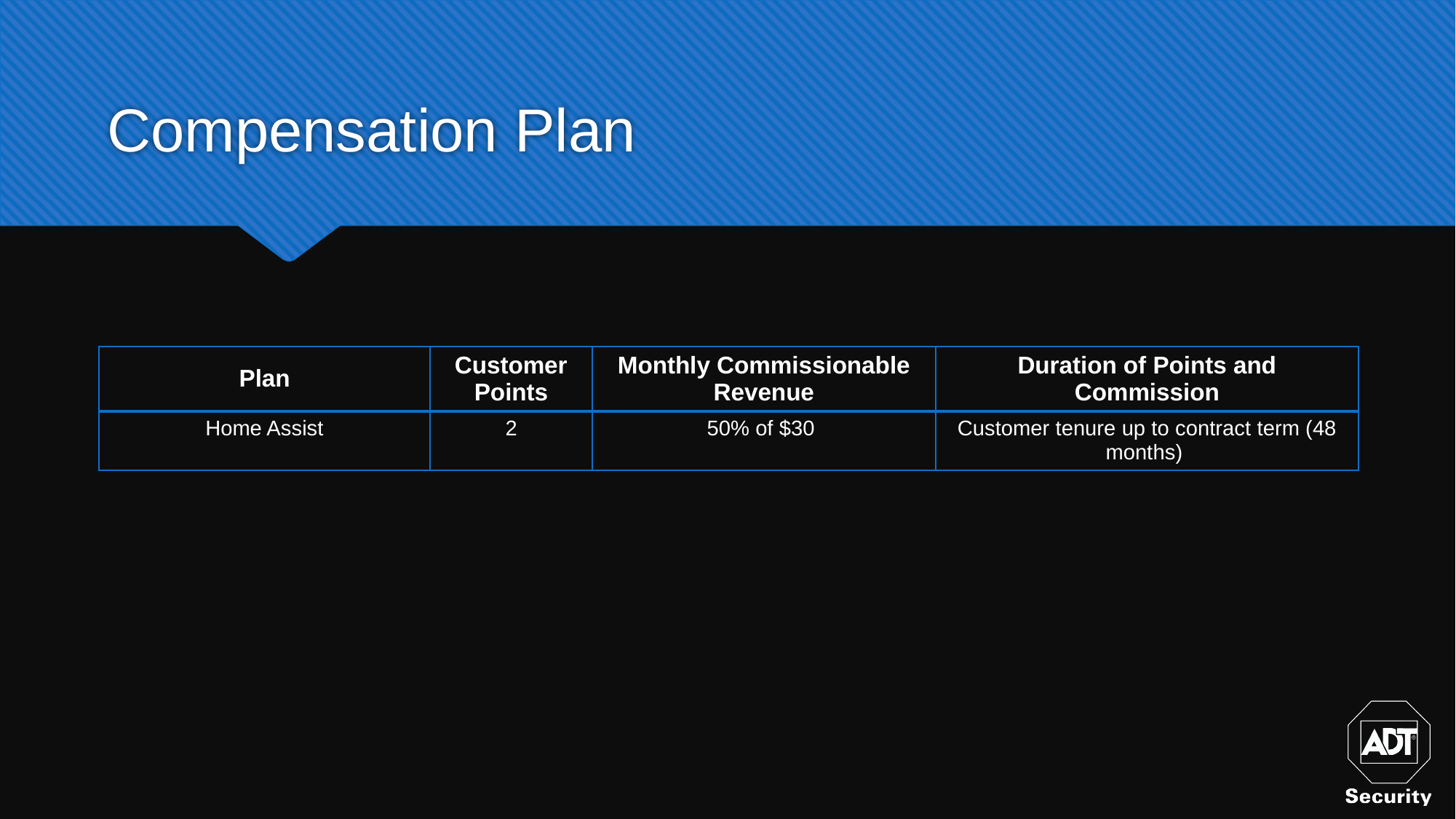

# Compensation Plan
| Plan | Customer Points | Monthly Commissionable Revenue | Duration of Points and Commission |
| --- | --- | --- | --- |
| Home Assist | 2 | 50% of $30 | Customer tenure up to contract term (48 months) |